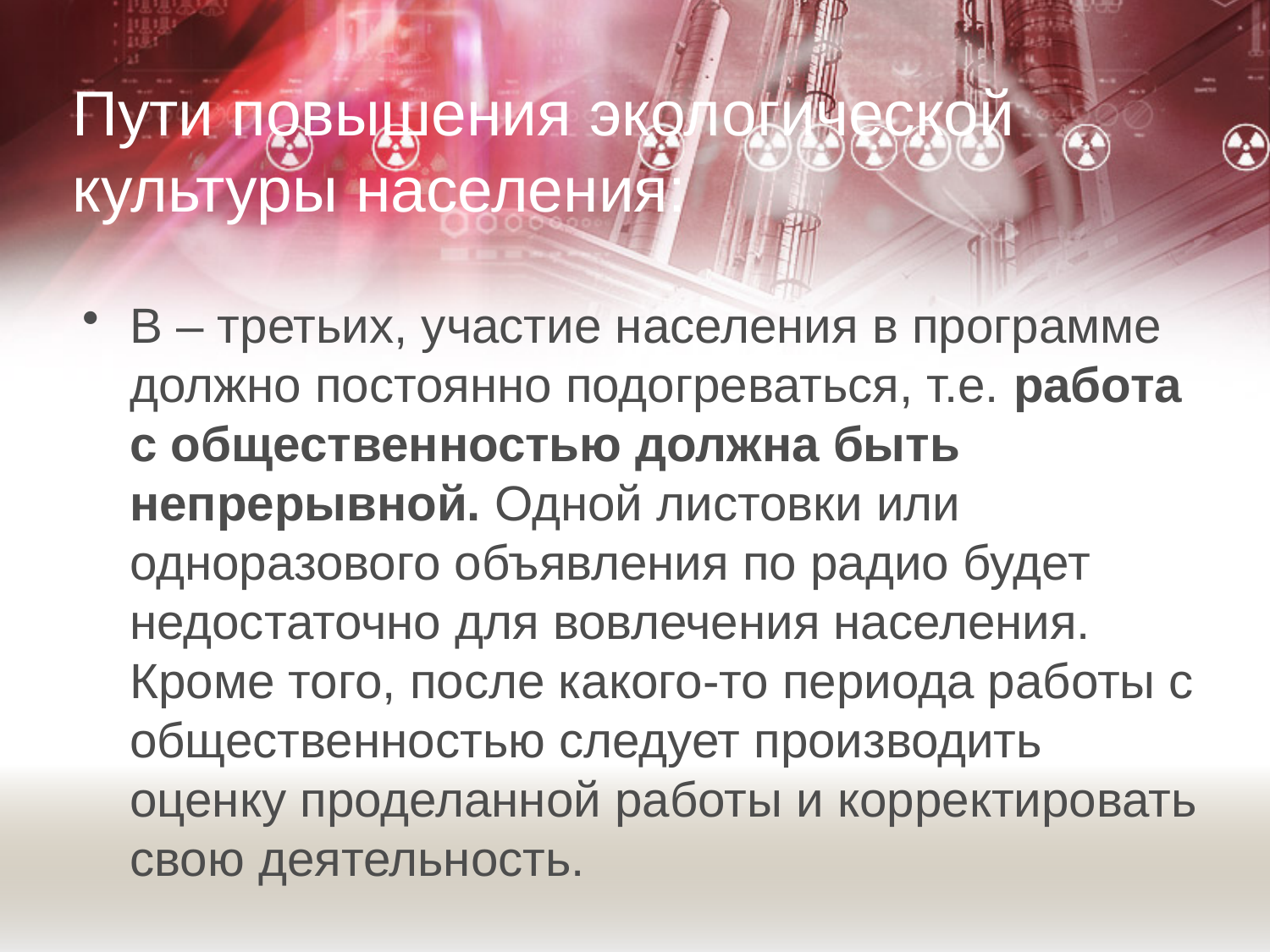

# Пути повышения экологической культуры населения:
В – третьих, участие населения в программе должно постоянно подогреваться, т.е. работа с общественностью должна быть непрерывной. Одной листовки или одноразового объявления по радио будет недостаточно для вовлечения населения. Кроме того, после какого-то периода работы с общественностью следует производить оценку проделанной работы и корректировать свою деятельность.